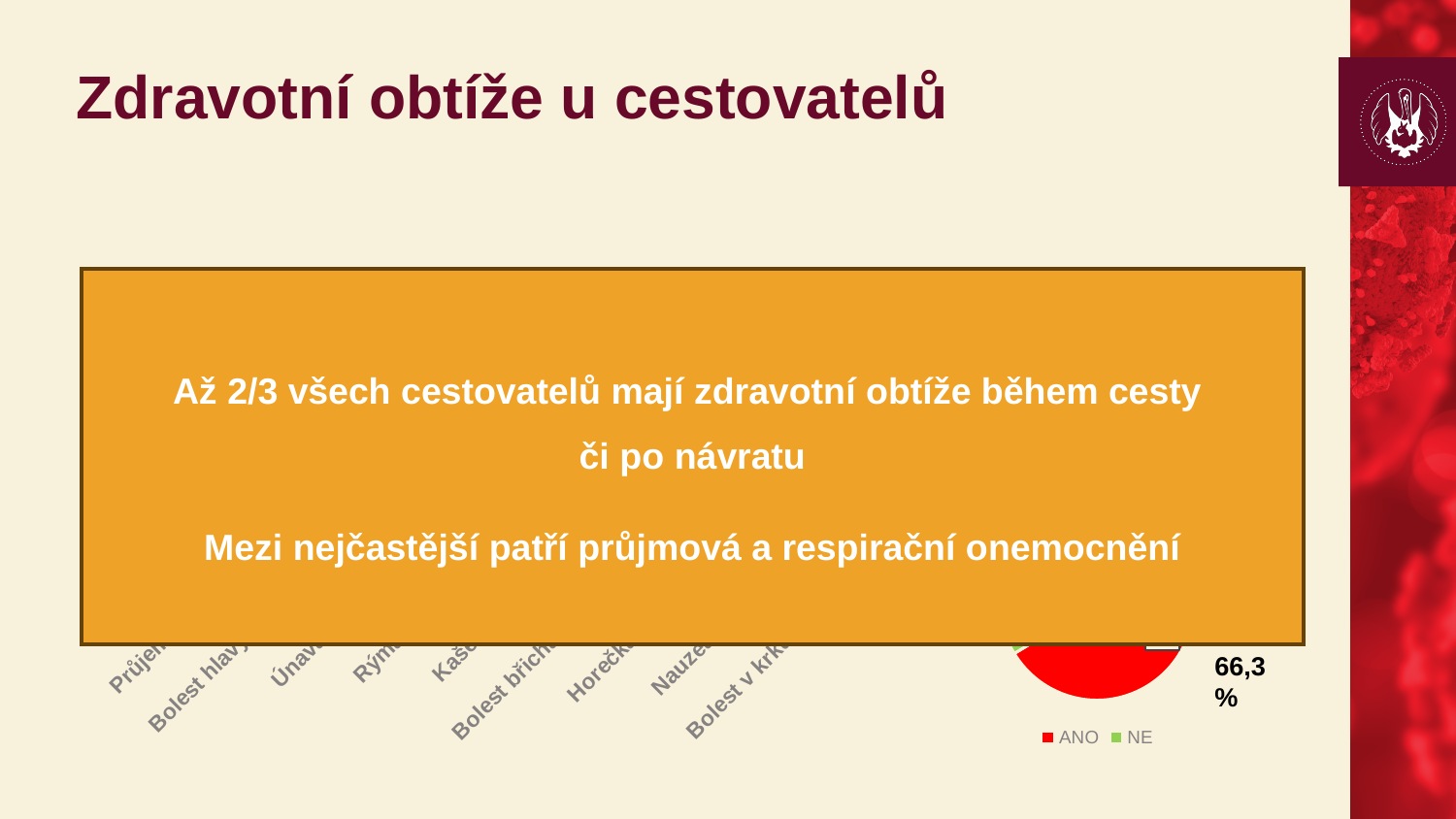

# Zdravotní obtíže u cestovatelů

FN Motol, 1.1.-31.12.2024, dotazníkový průzkum, N=410, RR 140
Až 2/3 všech cestovatelů mají zdravotní obtíže během cesty
či po návratu

Mezi nejčastější patří průjmová a respirační onemocnění

### Chart

| Category |  |
|---|---|
| Průjem | 157.0 |
| Bolest hlavy | 86.0 |
| Únava | 86.0 |
| Rýma | 81.0 |
| Kašel | 55.0 |
| Bolest břicha | 52.0 |
| Horečka | 49.0 |
| Nauzea | 49.0 |
| Bolest v krku | 40.0 |
|  | Počet | Procento |
| --- | --- | --- |
| Horečka | 49 | 12,0 |
| Průjem | 157 | 38,3 |

### Chart: Zdravotní obtíže během cesty

| Category |  |
|---|---|
| ANO | 272.0 |
| NE | 138.0 |
66,3 %